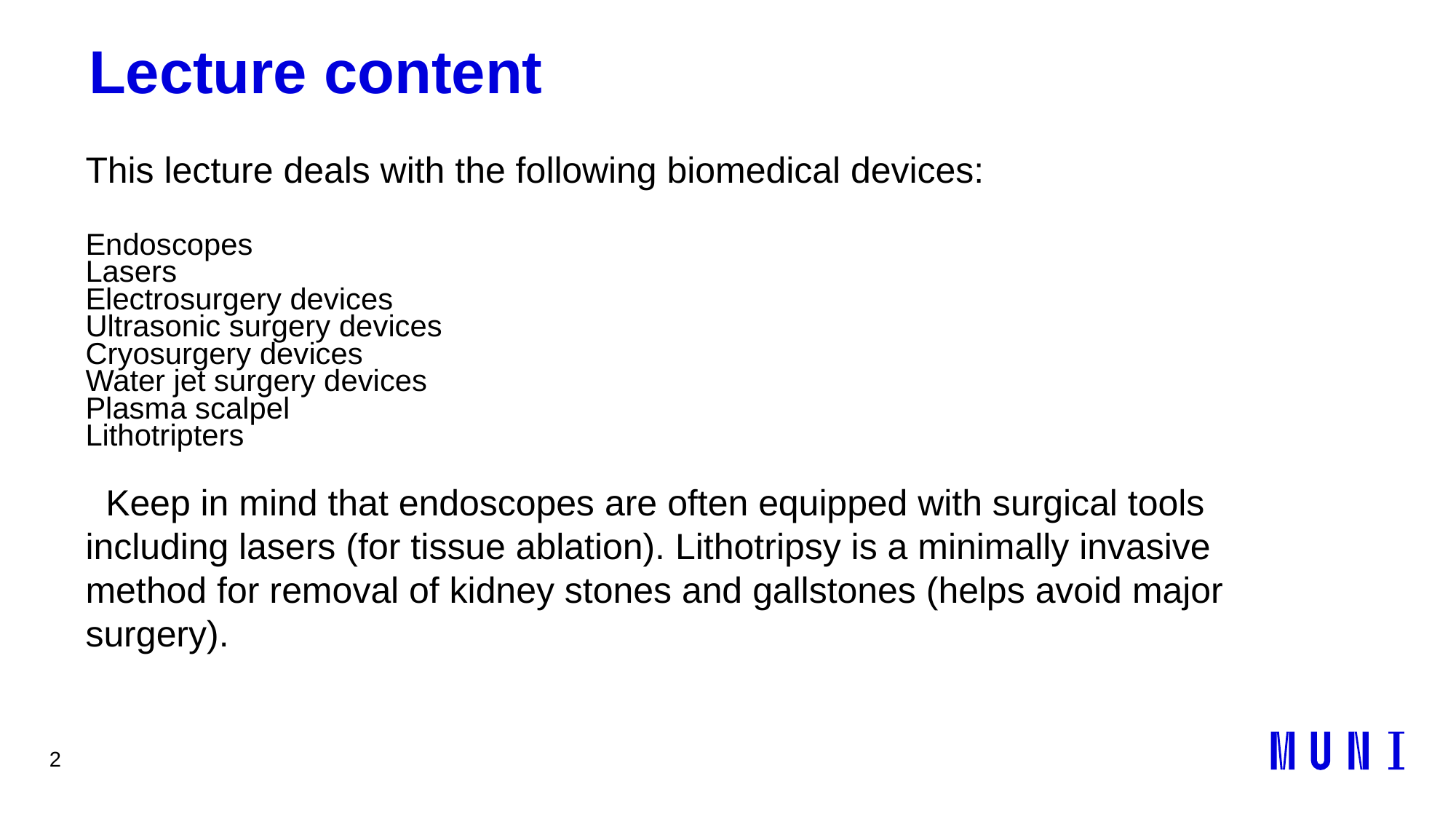

2
# Lecture content
This lecture deals with the following biomedical devices:

Endoscopes
Lasers
Electrosurgery devices
Ultrasonic surgery devices
Cryosurgery devices
Water jet surgery devices
Plasma scalpel
Lithotripters

  Keep in mind that endoscopes are often equipped with surgical tools including lasers (for tissue ablation). Lithotripsy is a minimally invasive method for removal of kidney stones and gallstones (helps avoid major surgery).